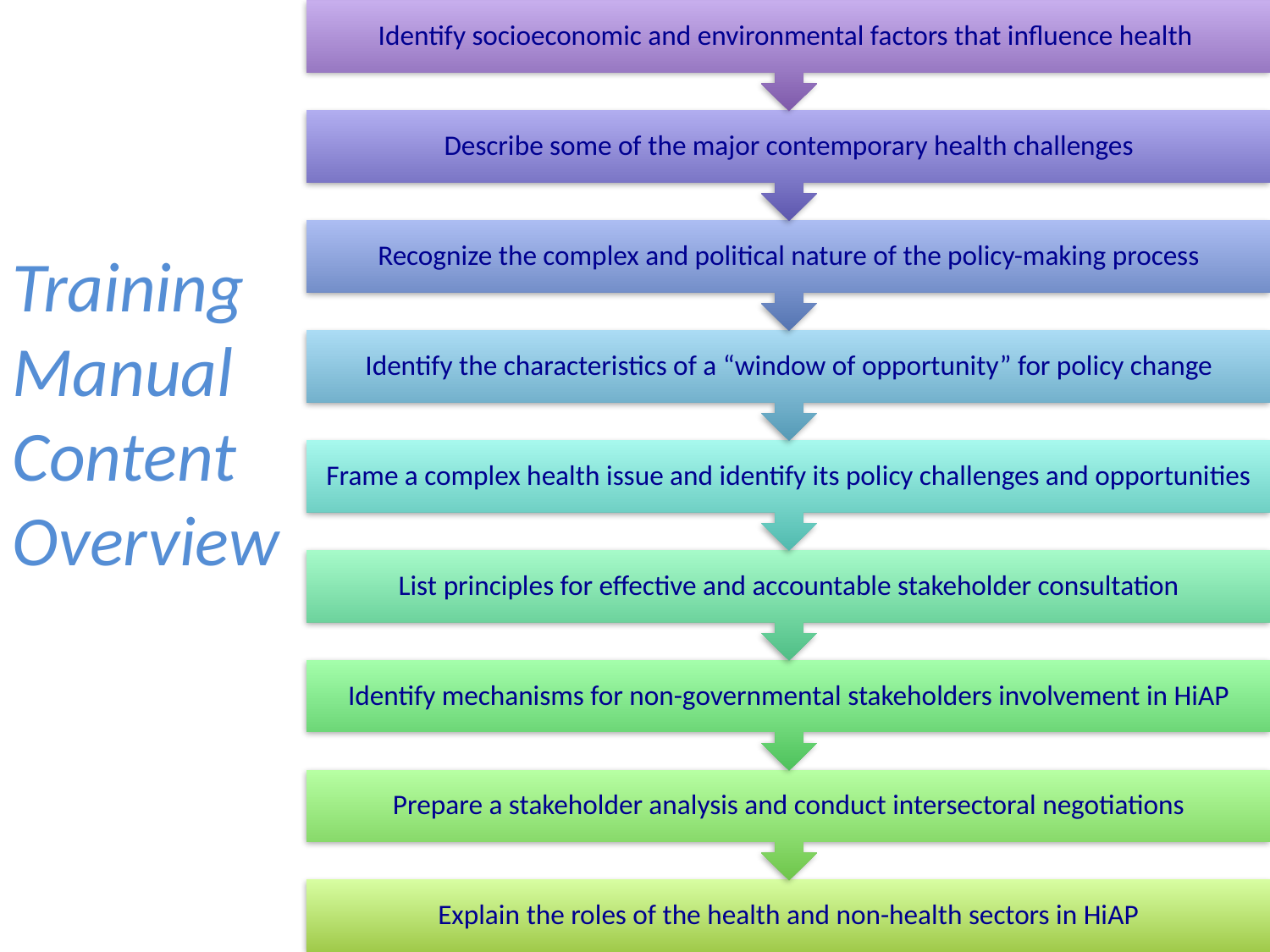

Explain the roles of the health and non-health sectors in HiAP
Prepare a stakeholder analysis and conduct intersectoral negotiations
Identify mechanisms for non-governmental stakeholders involvement in HiAP
List principles for effective and accountable stakeholder consultation
Frame a complex health issue and identify its policy challenges and opportunities
Identify the characteristics of a “window of opportunity” for policy change
Recognize the complex and political nature of the policy-making process
Describe some of the major contemporary health challenges
Identify socioeconomic and environmental factors that influence health
Training Manual Content Overview